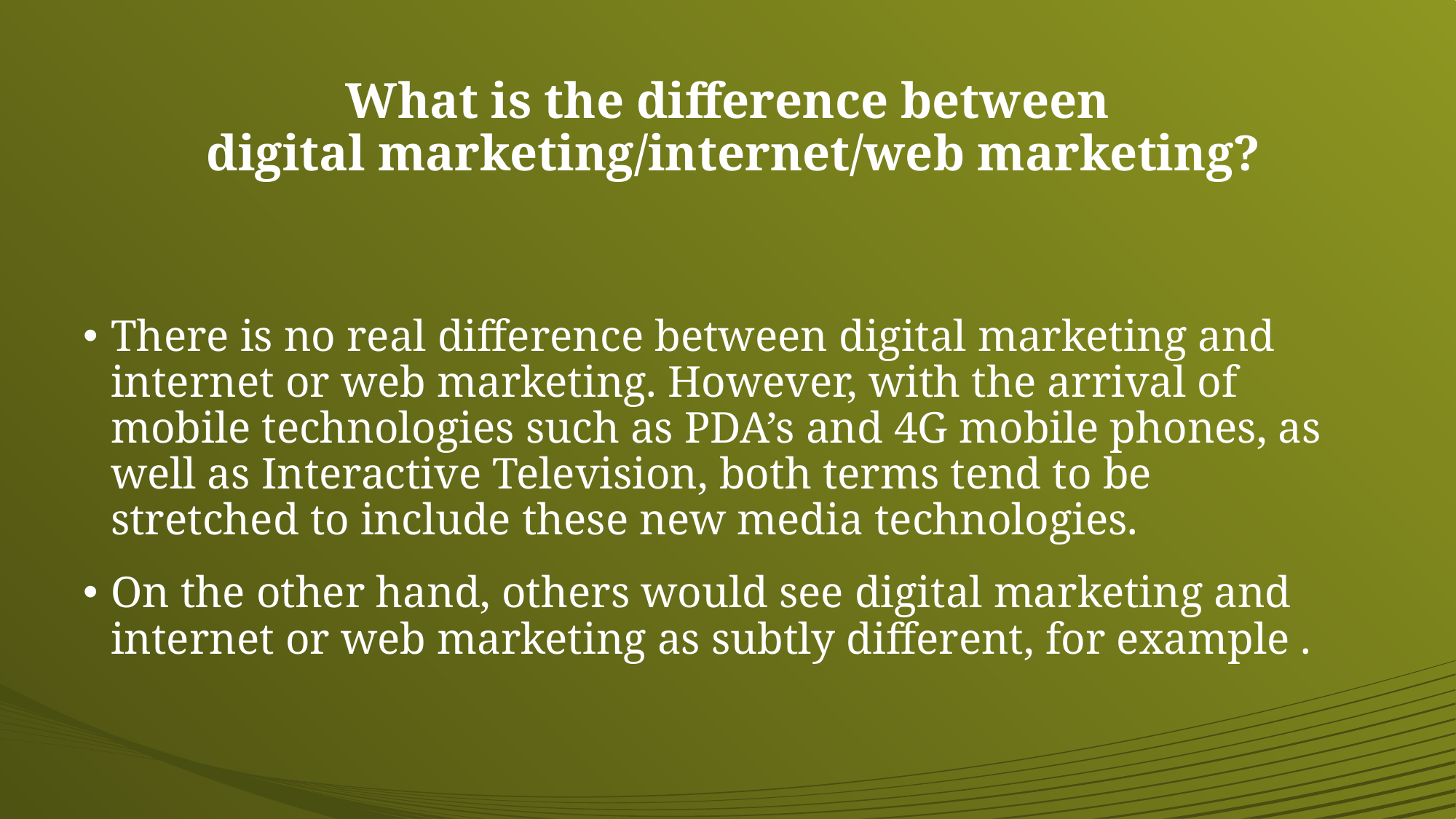

# What is the difference between digital marketing/internet/web marketing?
There is no real difference between digital marketing and internet or web marketing. However, with the arrival of mobile technologies such as PDA’s and 4G mobile phones, as well as Interactive Television, both terms tend to be stretched to include these new media technologies.
On the other hand, others would see digital marketing and internet or web marketing as subtly different, for example .